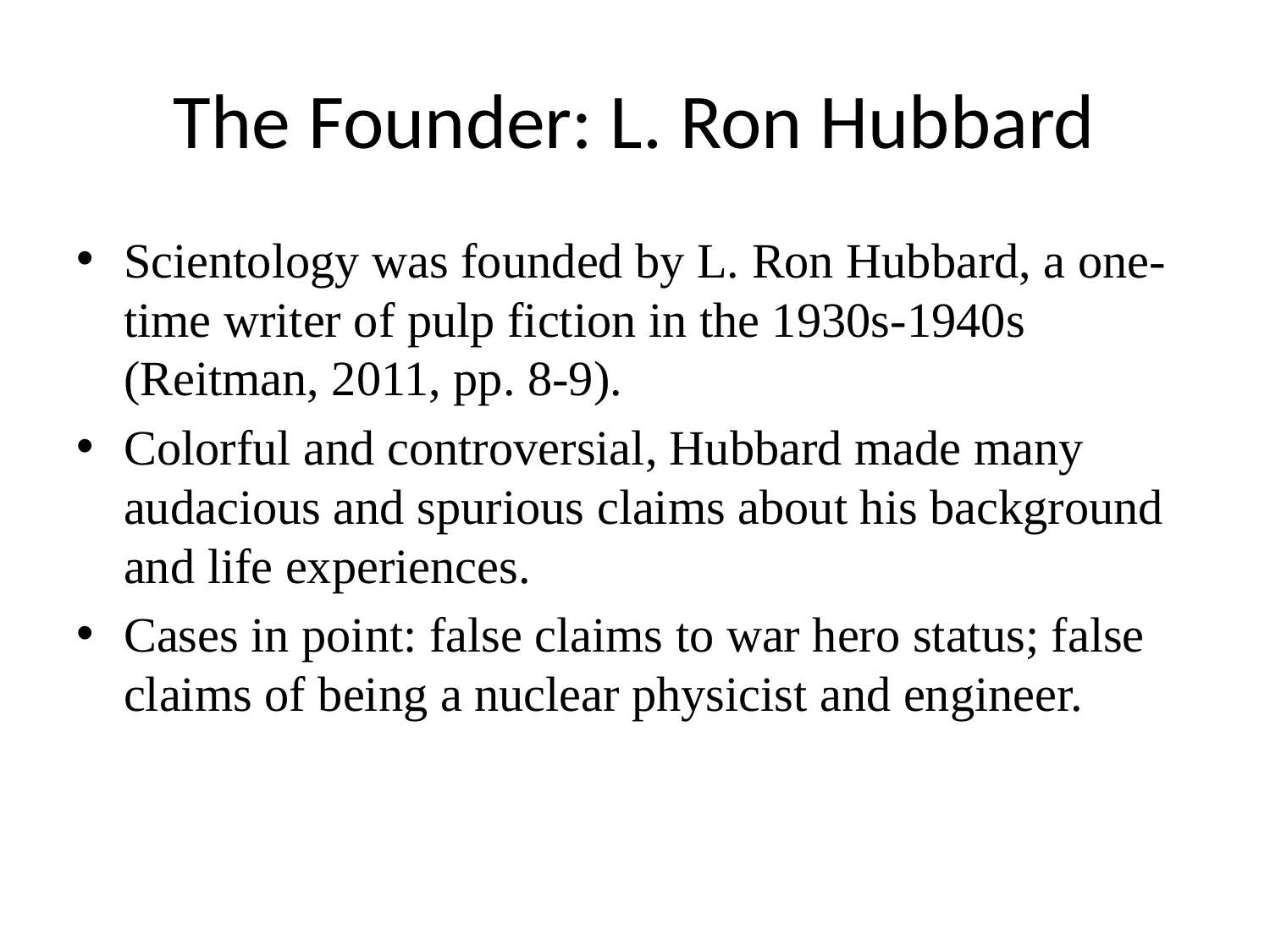

# The Founder: L. Ron Hubbard
Scientology was founded by L. Ron Hubbard, a one-time writer of pulp fiction in the 1930s-1940s (Reitman, 2011, pp. 8-9).
Colorful and controversial, Hubbard made many audacious and spurious claims about his background and life experiences.
Cases in point: false claims to war hero status; false claims of being a nuclear physicist and engineer.